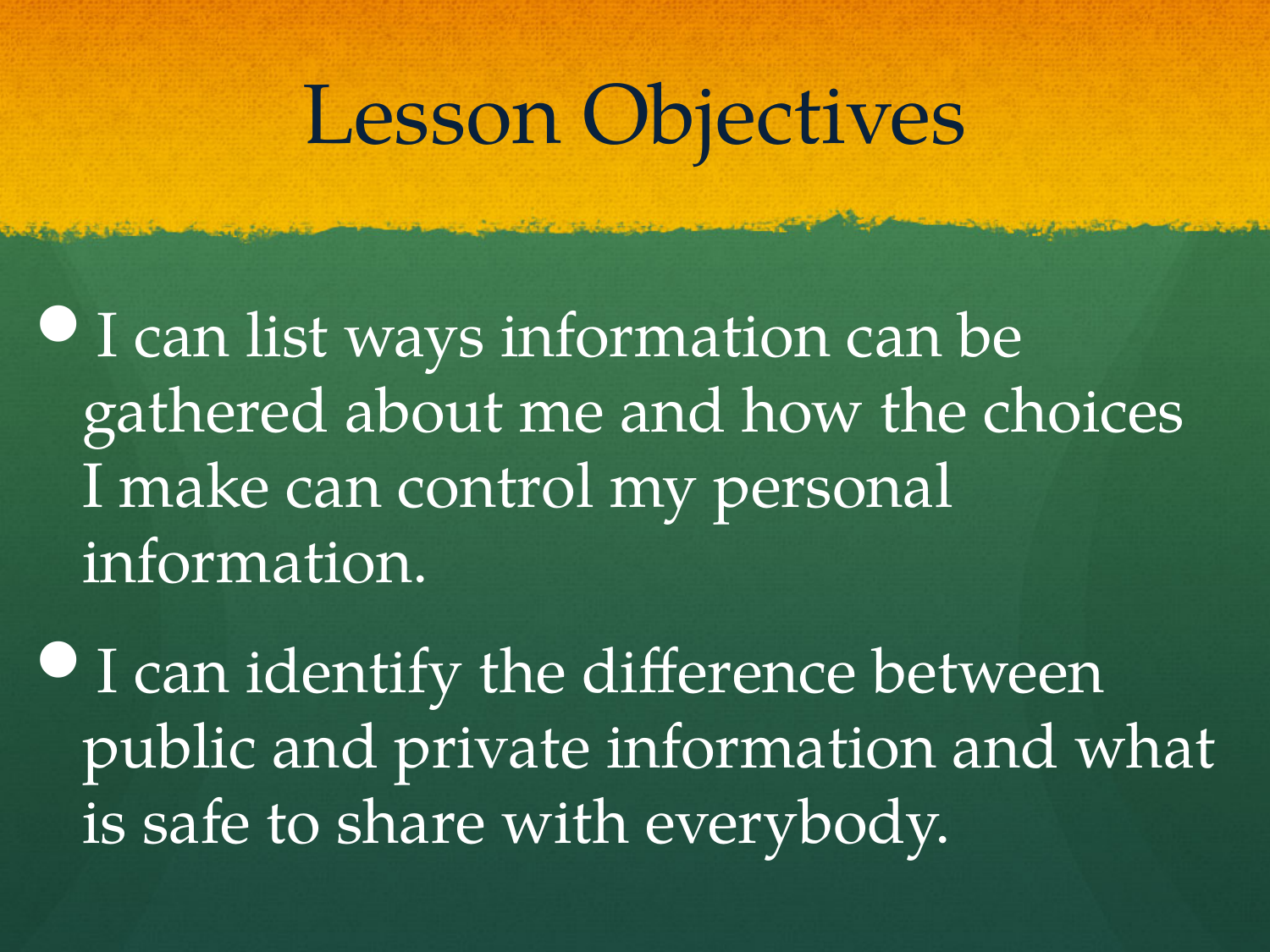

# Lesson Objectives
I can list ways information can be gathered about me and how the choices I make can control my personal information.
I can identify the difference between public and private information and what is safe to share with everybody.